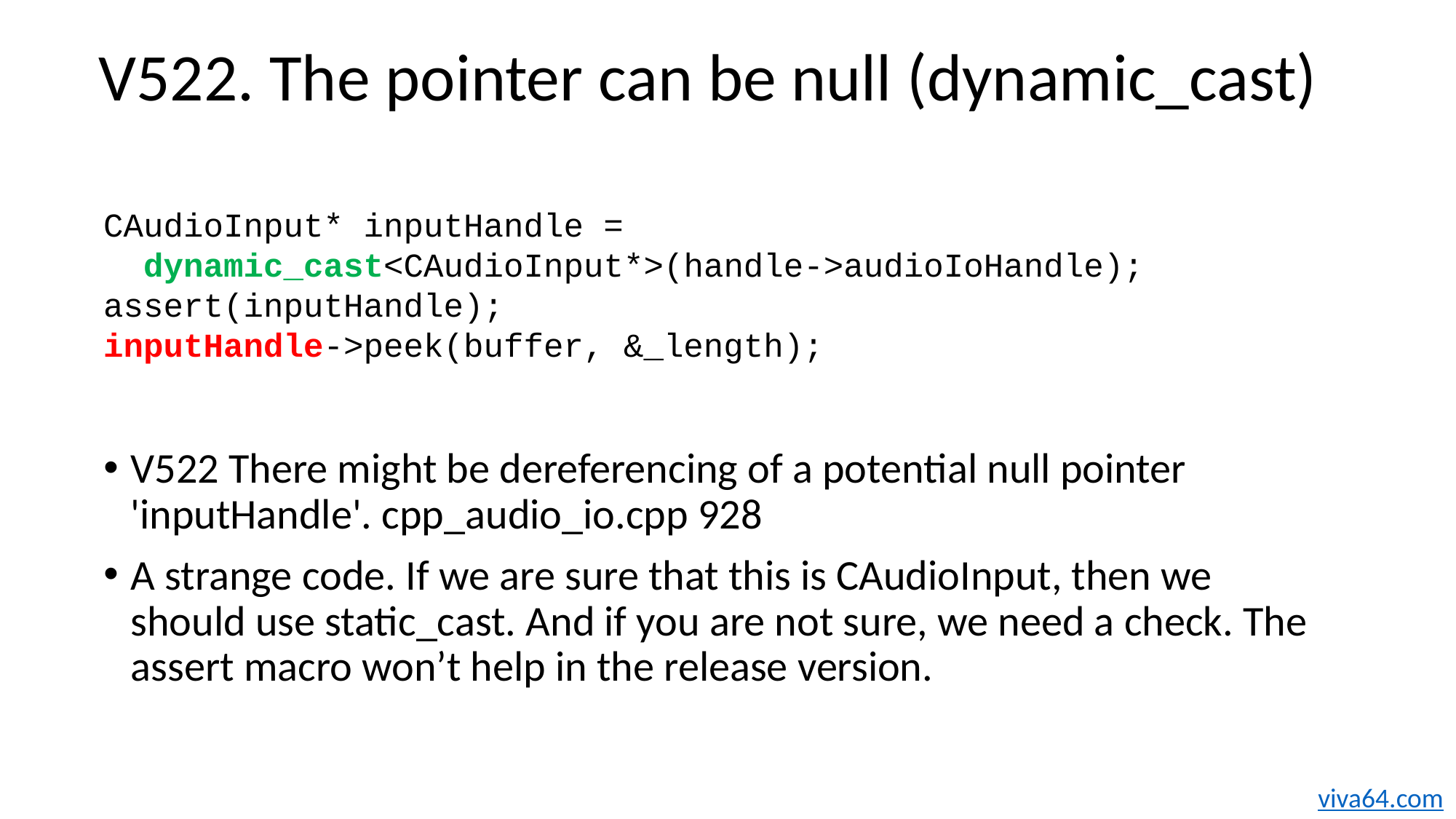

# V522. The pointer can be null (dynamic_cast)
CAudioInput* inputHandle =
  dynamic_cast<CAudioInput*>(handle->audioIoHandle);
assert(inputHandle);
inputHandle->peek(buffer, &_length);
V522 There might be dereferencing of a potential null pointer 'inputHandle'. cpp_audio_io.cpp 928
A strange code. If we are sure that this is CAudioInput, then we should use static_cast. And if you are not sure, we need a check. The assert macro won’t help in the release version.
viva64.com